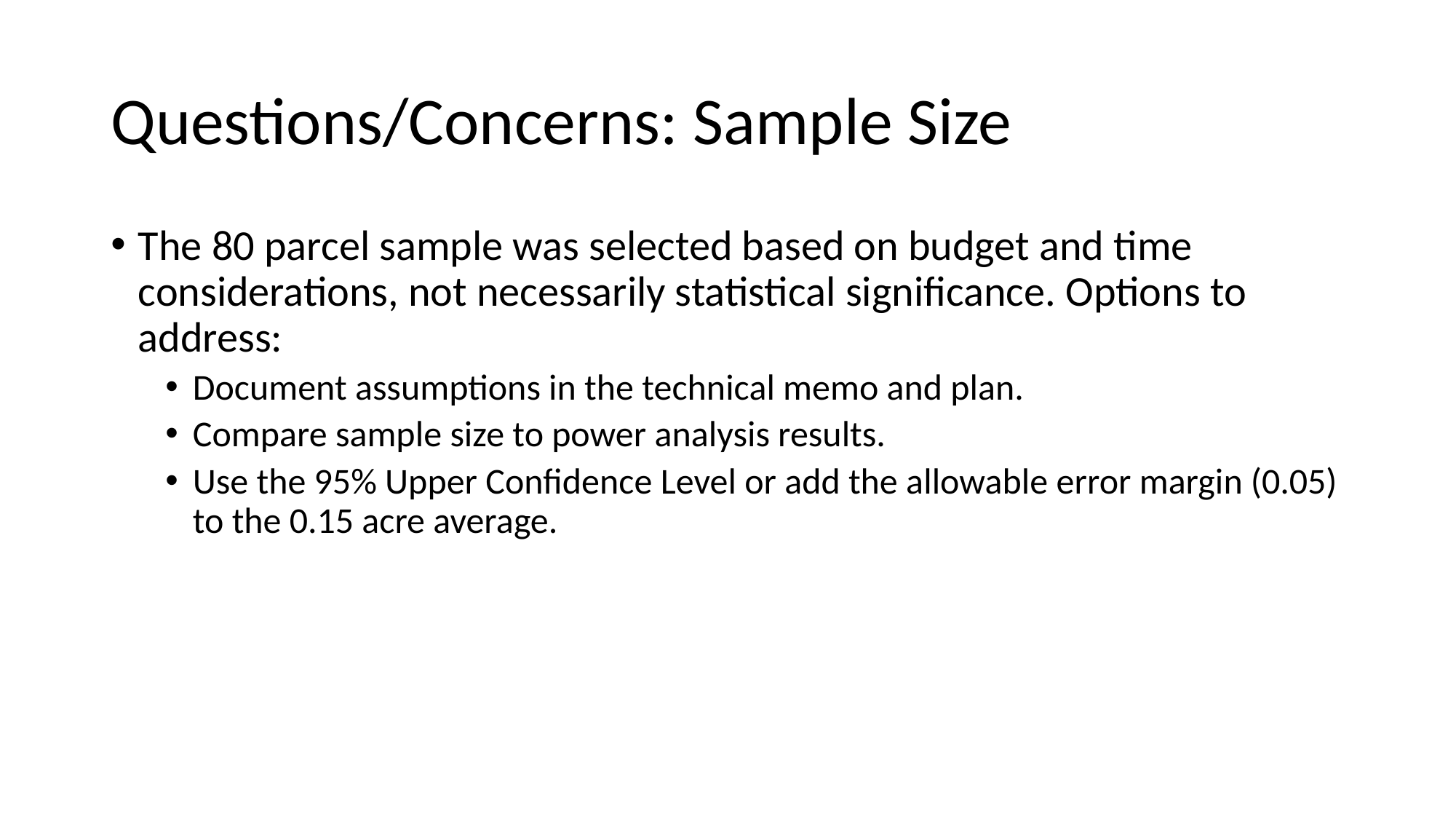

# Questions/Concerns: Sample Size
The 80 parcel sample was selected based on budget and time considerations, not necessarily statistical significance. Options to address:
Document assumptions in the technical memo and plan.
Compare sample size to power analysis results.
Use the 95% Upper Confidence Level or add the allowable error margin (0.05) to the 0.15 acre average.